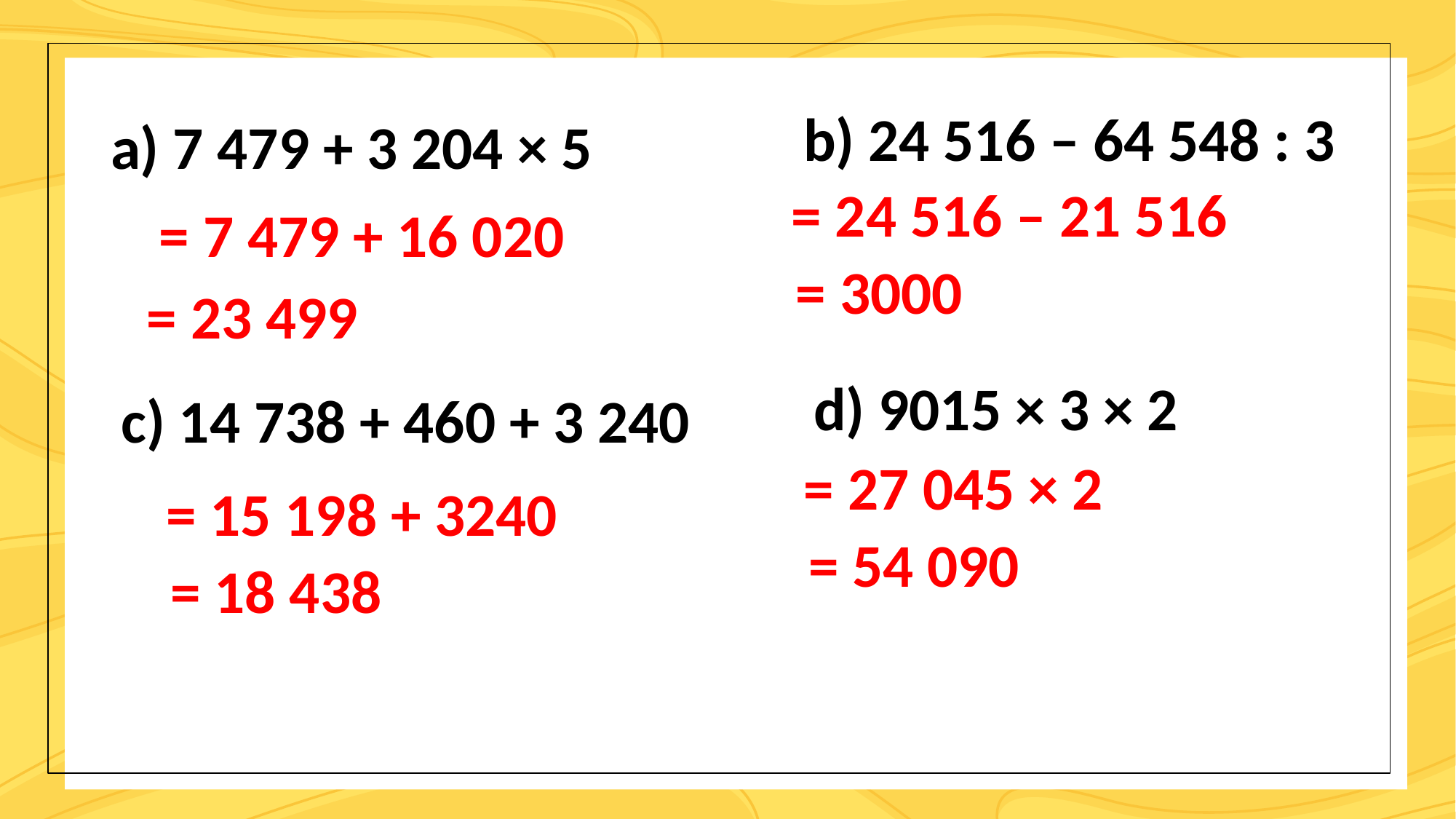

b) 24 516 – 64 548 : 3
a) 7 479 + 3 204 × 5
= 24 516 – 21 516
 = 7 479 + 16 020
= 3000
= 23 499
d) 9015 × 3 × 2
c) 14 738 + 460 + 3 240
= 27 045 × 2
= 15 198 + 3240
= 54 090
= 18 438